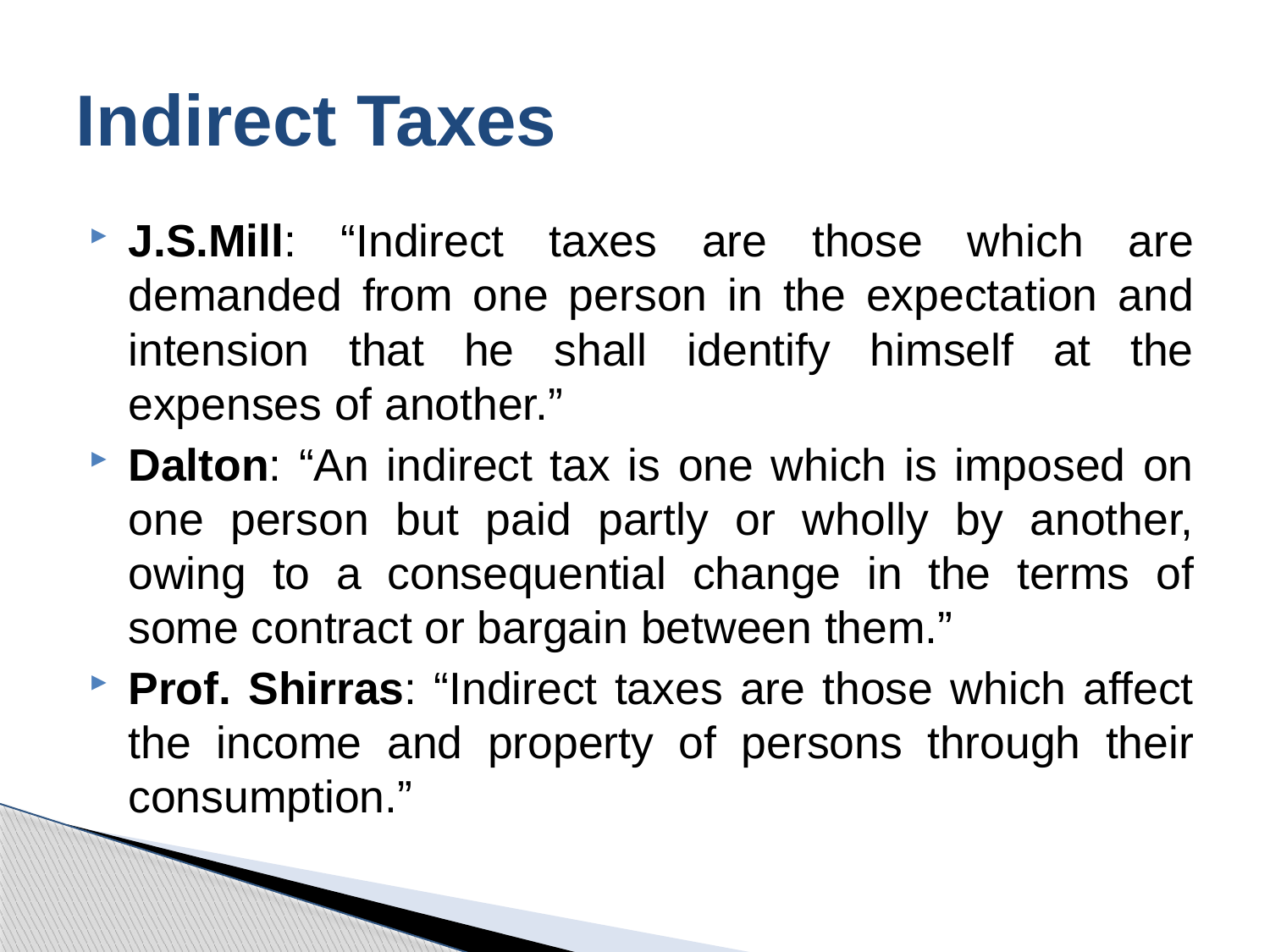

# Indirect Taxes
J.S.Mill: “Indirect taxes are those which are demanded from one person in the expectation and intension that he shall identify himself at the expenses of another.”
Dalton: “An indirect tax is one which is imposed on one person but paid partly or wholly by another, owing to a consequential change in the terms of some contract or bargain between them.”
Prof. Shirras: “Indirect taxes are those which affect the income and property of persons through their consumption.”